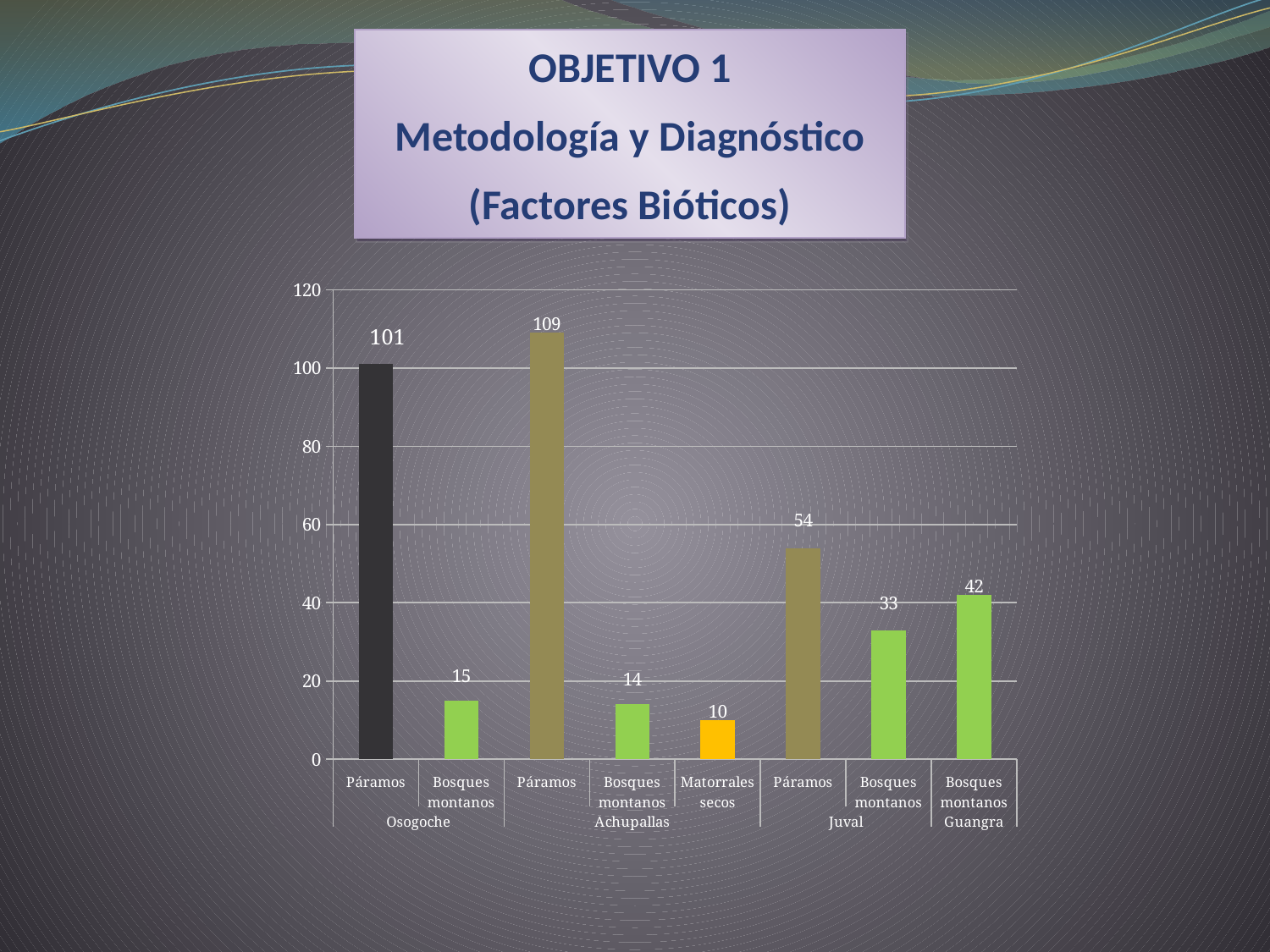

OBJETIVO 1
Metodología y Diagnóstico
(Factores Bióticos)

### Chart

| Category |  |
|---|---|
| Páramos | 101.0 |
| Bosques montanos | 15.0 |
| Páramos | 109.0 |
| Bosques montanos | 14.0 |
| Matorrales secos | 10.0 |
| Páramos | 54.0 |
| Bosques montanos | 33.0 |
| Bosques montanos | 42.0 |
101